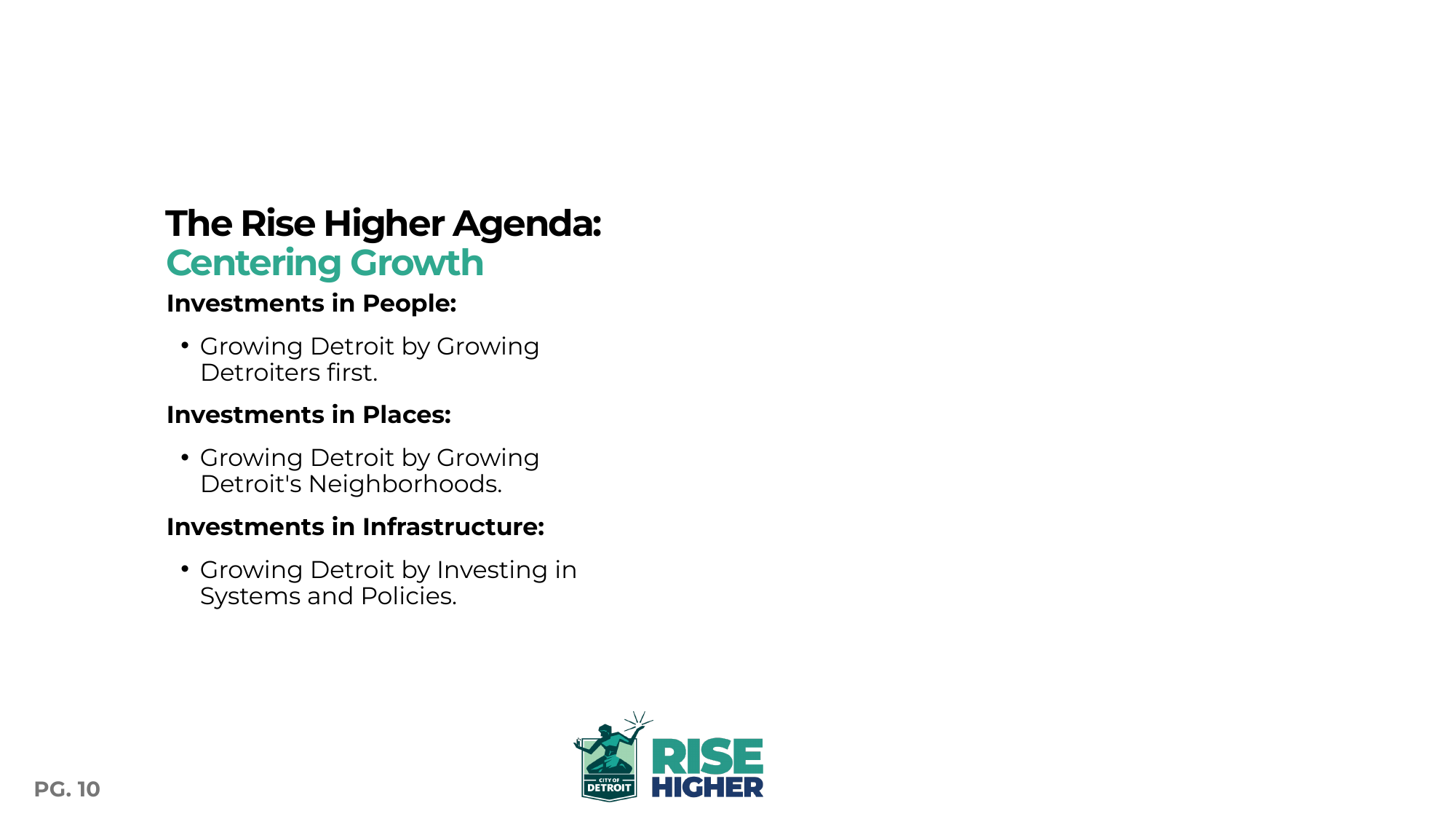

The Rise Higher Agenda: Centering Growth
Investments in People:
Growing Detroit by Growing Detroiters first.
Investments in Places:
Growing Detroit by Growing Detroit's Neighborhoods.
Investments in Infrastructure:
Growing Detroit by Investing in Systems and Policies.

PG. 10